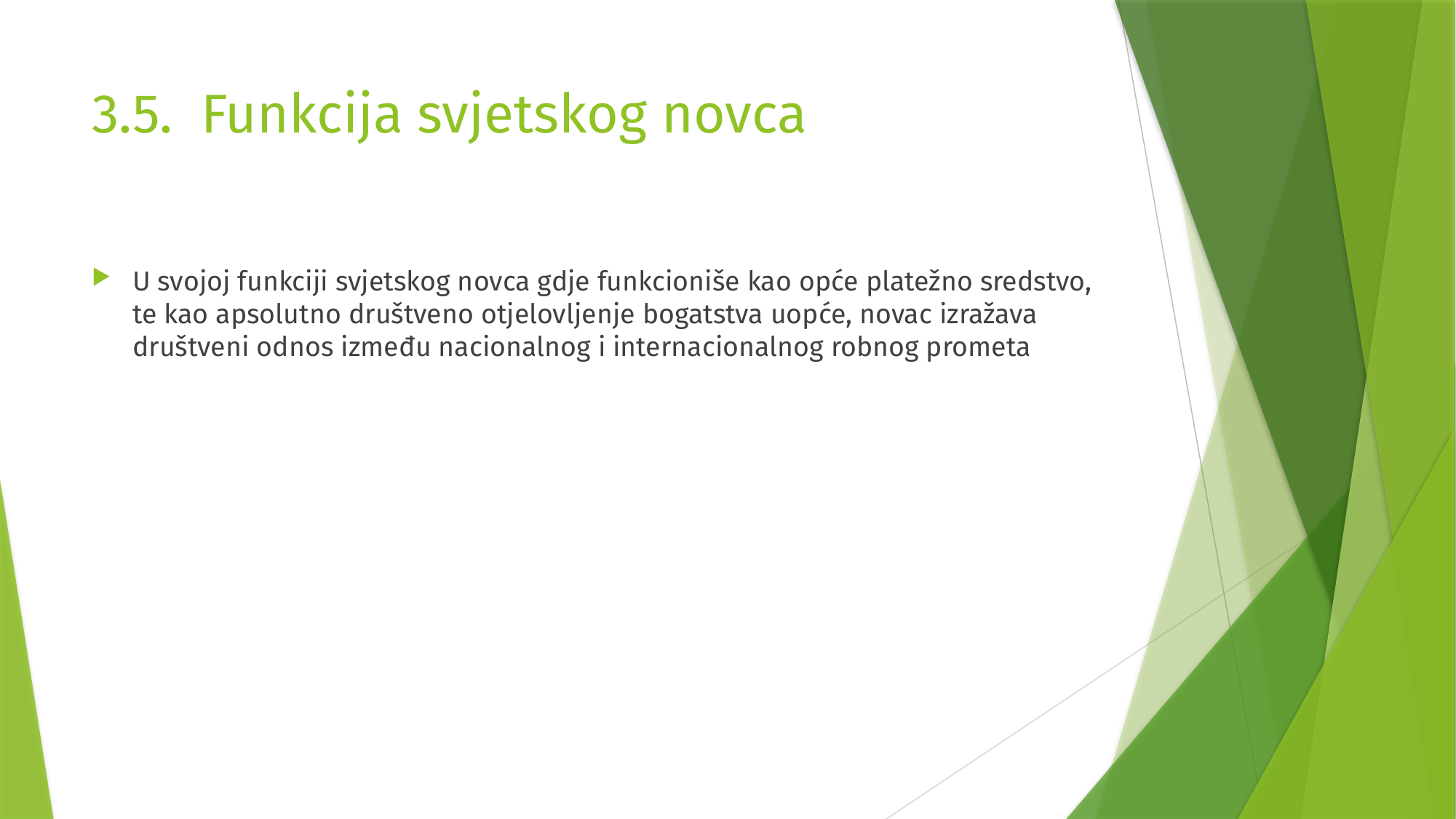

# 3.5.	Funkcija svjetskog novca
U svojoj funkciji svjetskog novca gdje funkcioniše kao opće platežno sredstvo, te kao apsolutno društveno otjelovljenje bogatstva uopće, novac izražava društveni odnos između nacionalnog i internacionalnog robnog prometa